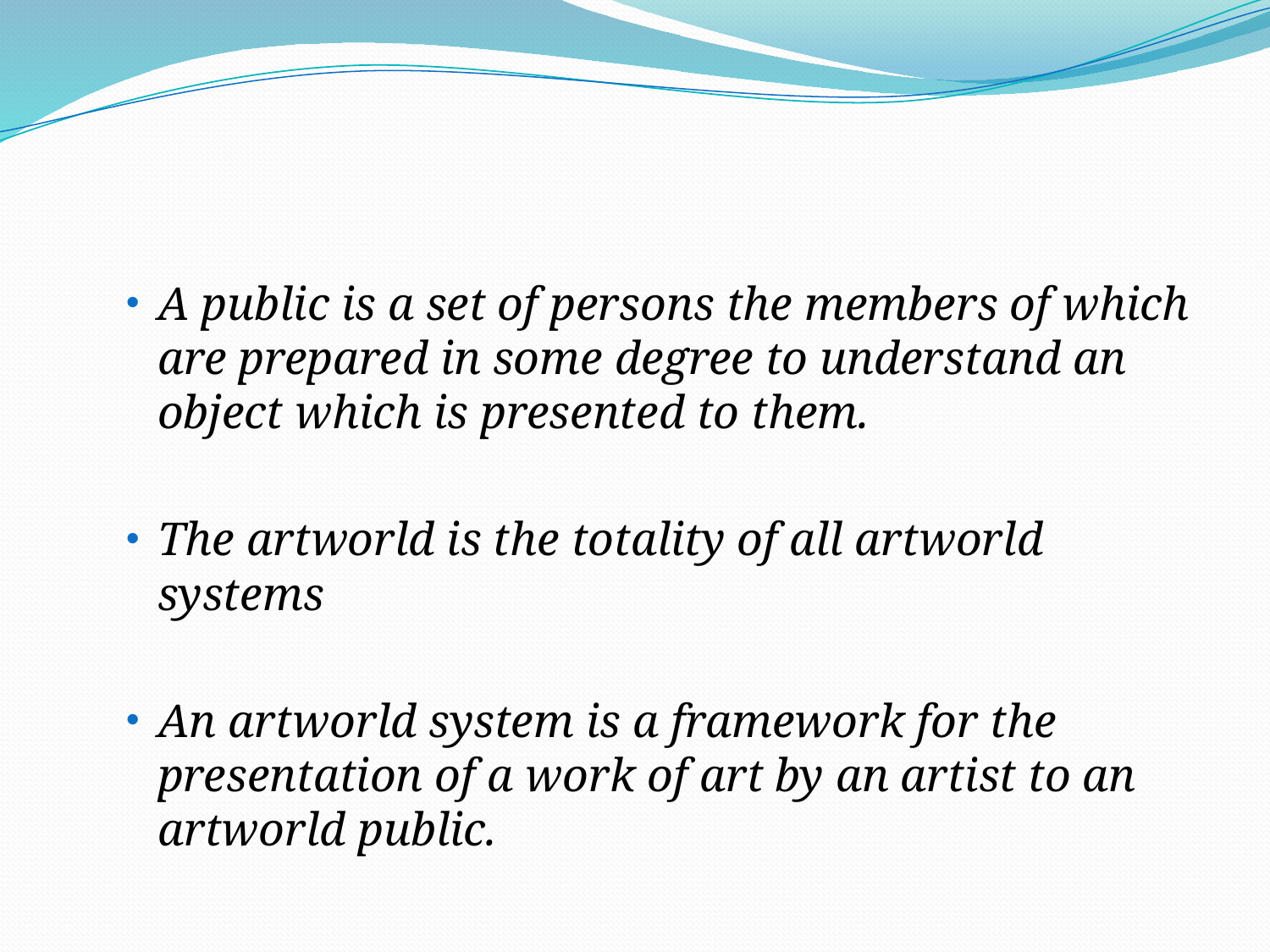

A public is a set of persons the members of which are prepared in some degree to understand an object which is presented to them.

The artworld is the totality of all artworld systems

An artworld system is a framework for the presentation of a work of art by an artist to an artworld public.